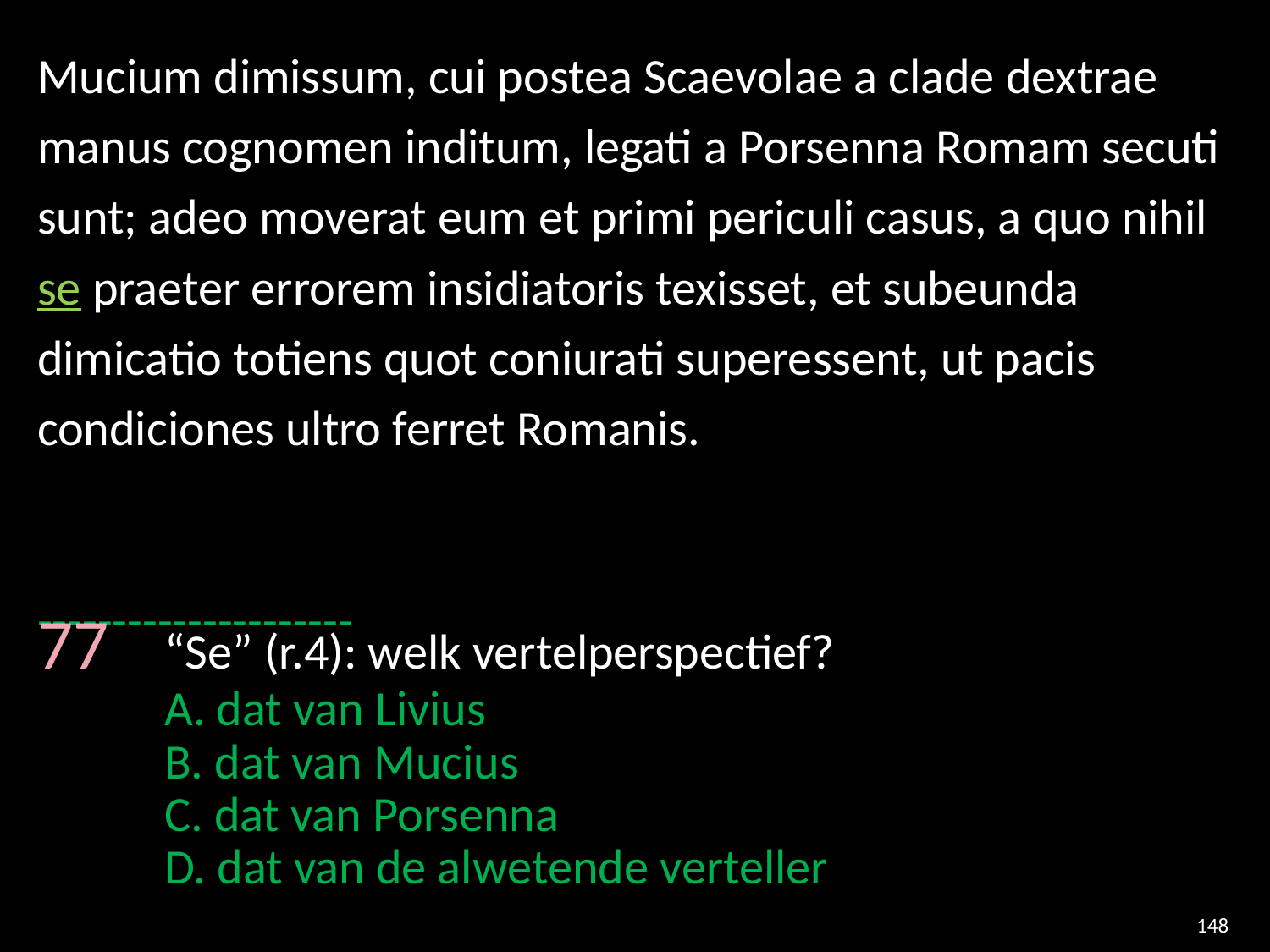

Mucium dimissum, cui postea Scaevolae a clade dextrae manus cognomen inditum, legati a Porsenna Romam secuti sunt; adeo moverat eum et primi periculi casus, a quo nihil se praeter errorem insidiatoris texisset, et subeunda dimicatio totiens quot coniurati superessent, ut pacis condiciones ultro ferret Romanis.
---------------------
77 	“Se” (r.4): welk vertelperspectief?
	A. dat van Livius
	B. dat van Mucius
	C. dat van Porsenna
	D. dat van de alwetende verteller

148